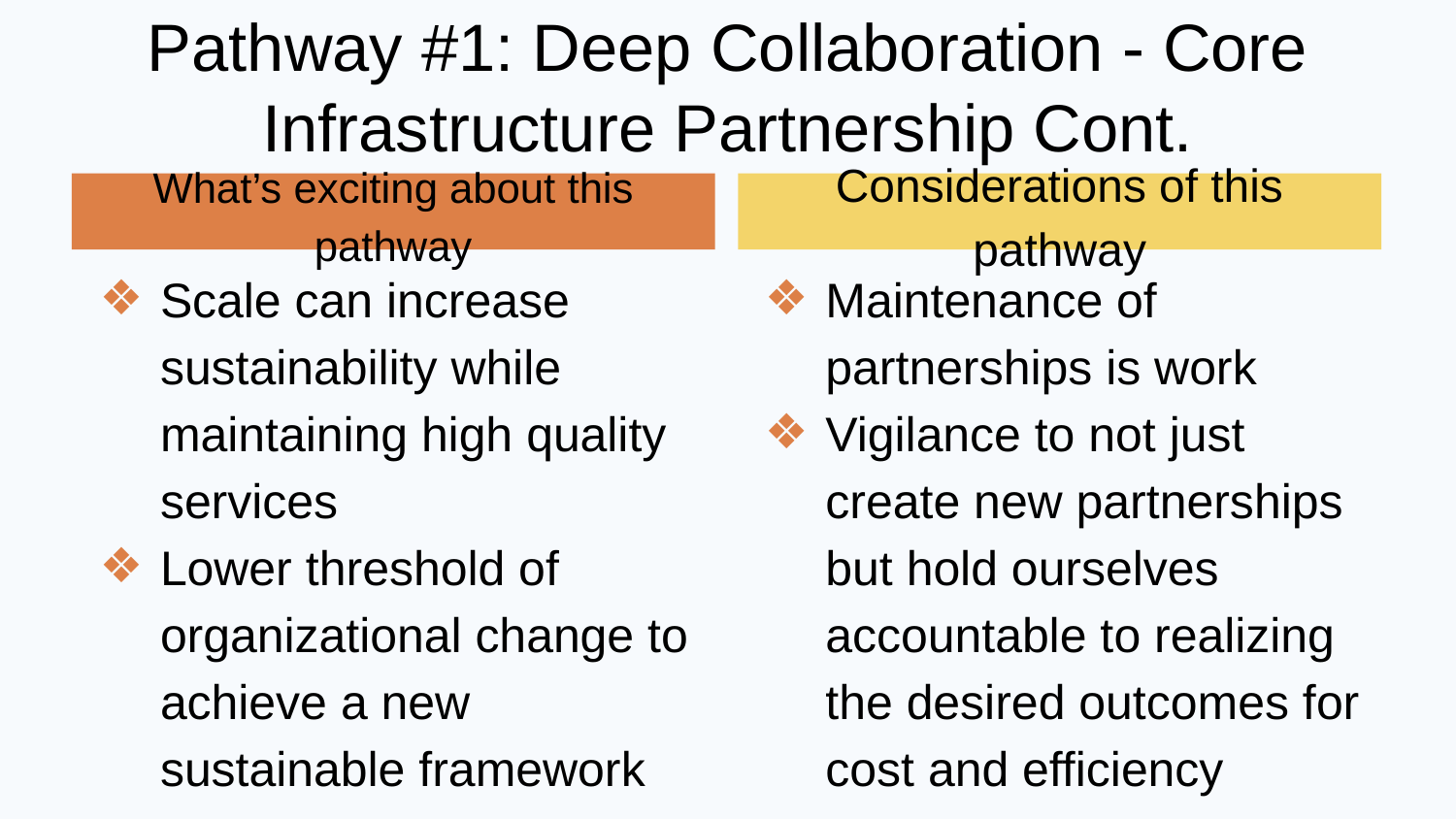

# Pathway #1: Deep Collaboration - Core Infrastructure Partnership Cont.
What’s exciting about this pathway
Considerations of this pathway
Scale can increase sustainability while maintaining high quality services
Lower threshold of organizational change to achieve a new sustainable framework
Maintenance of partnerships is work
Vigilance to not just create new partnerships but hold ourselves accountable to realizing the desired outcomes for cost and efficiency